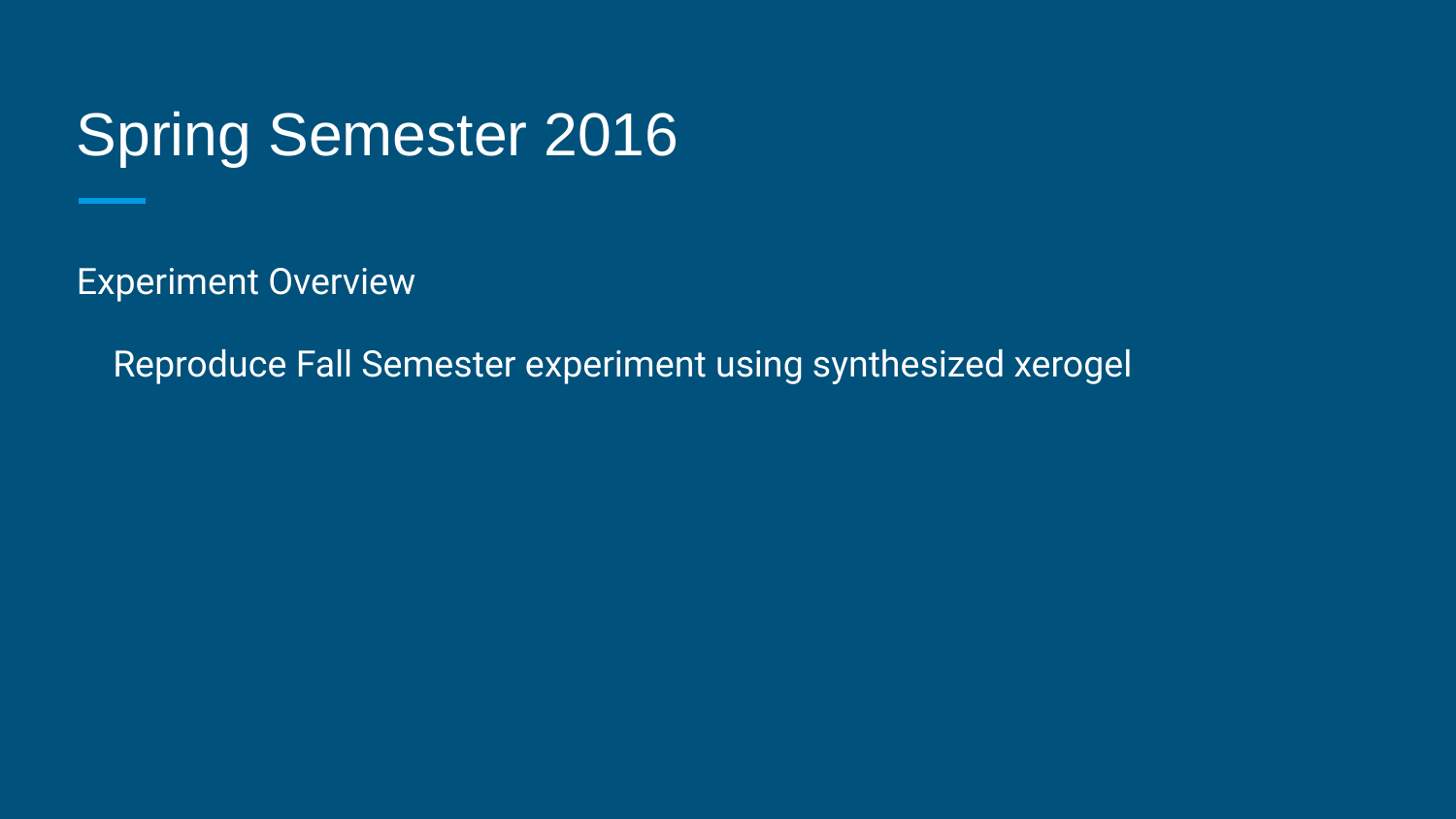

# Spring Semester 2016
Experiment Overview
Reproduce Fall Semester experiment using synthesized xerogel